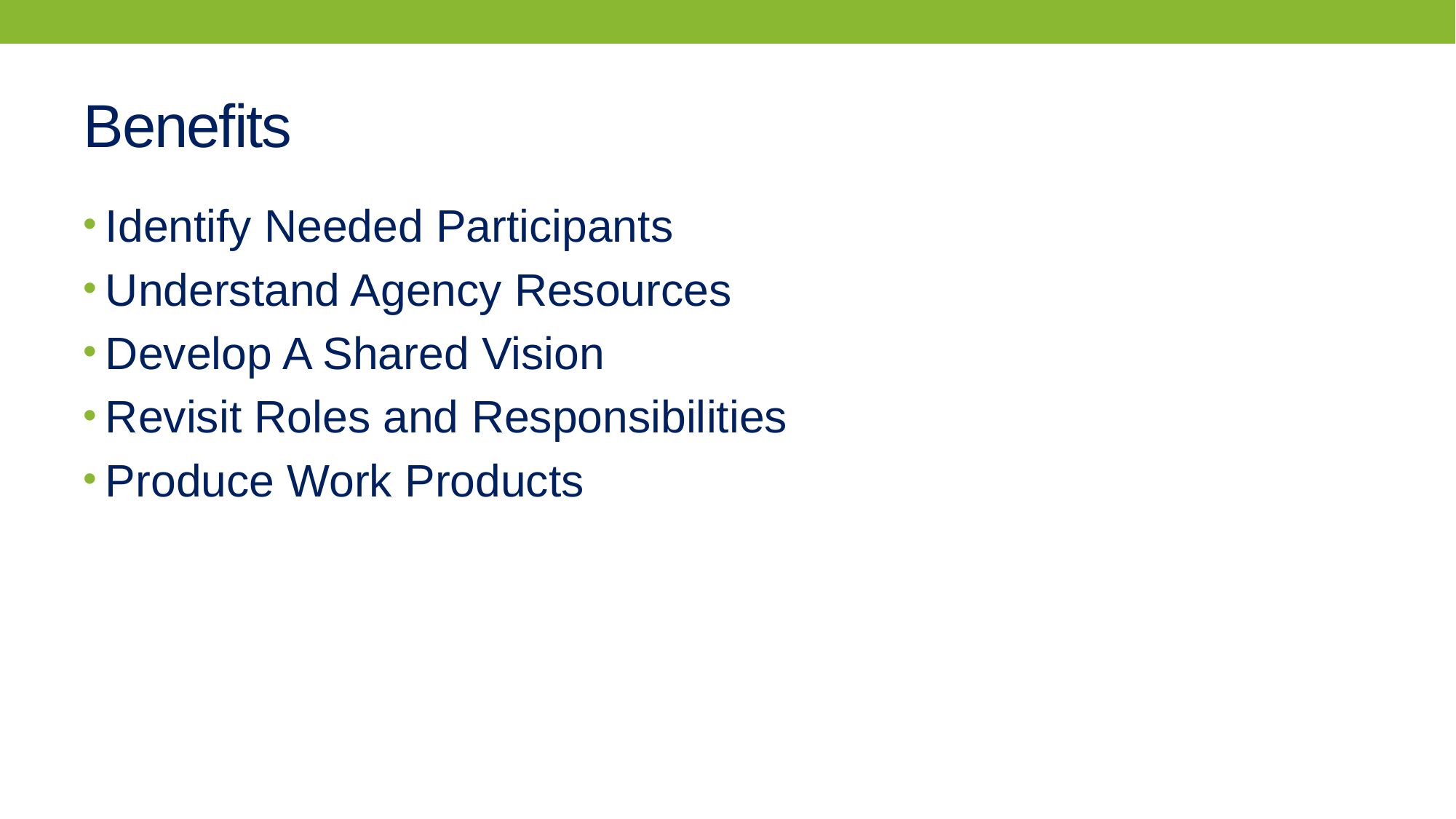

# Benefits
Identify Needed Participants
Understand Agency Resources
Develop A Shared Vision
Revisit Roles and Responsibilities
Produce Work Products